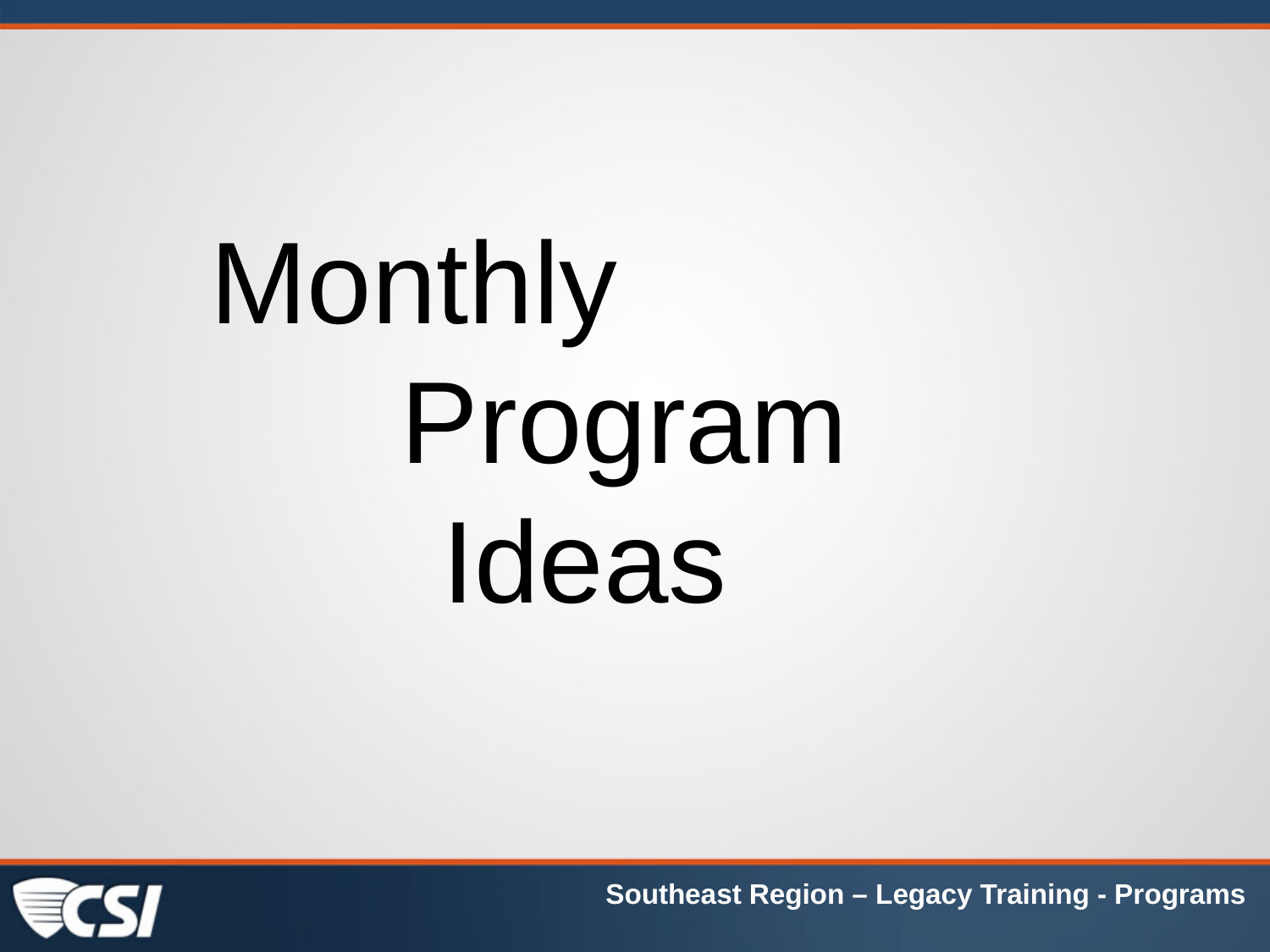

Monthly              Program
          Ideas
Southeast Region – Legacy Training - Programs